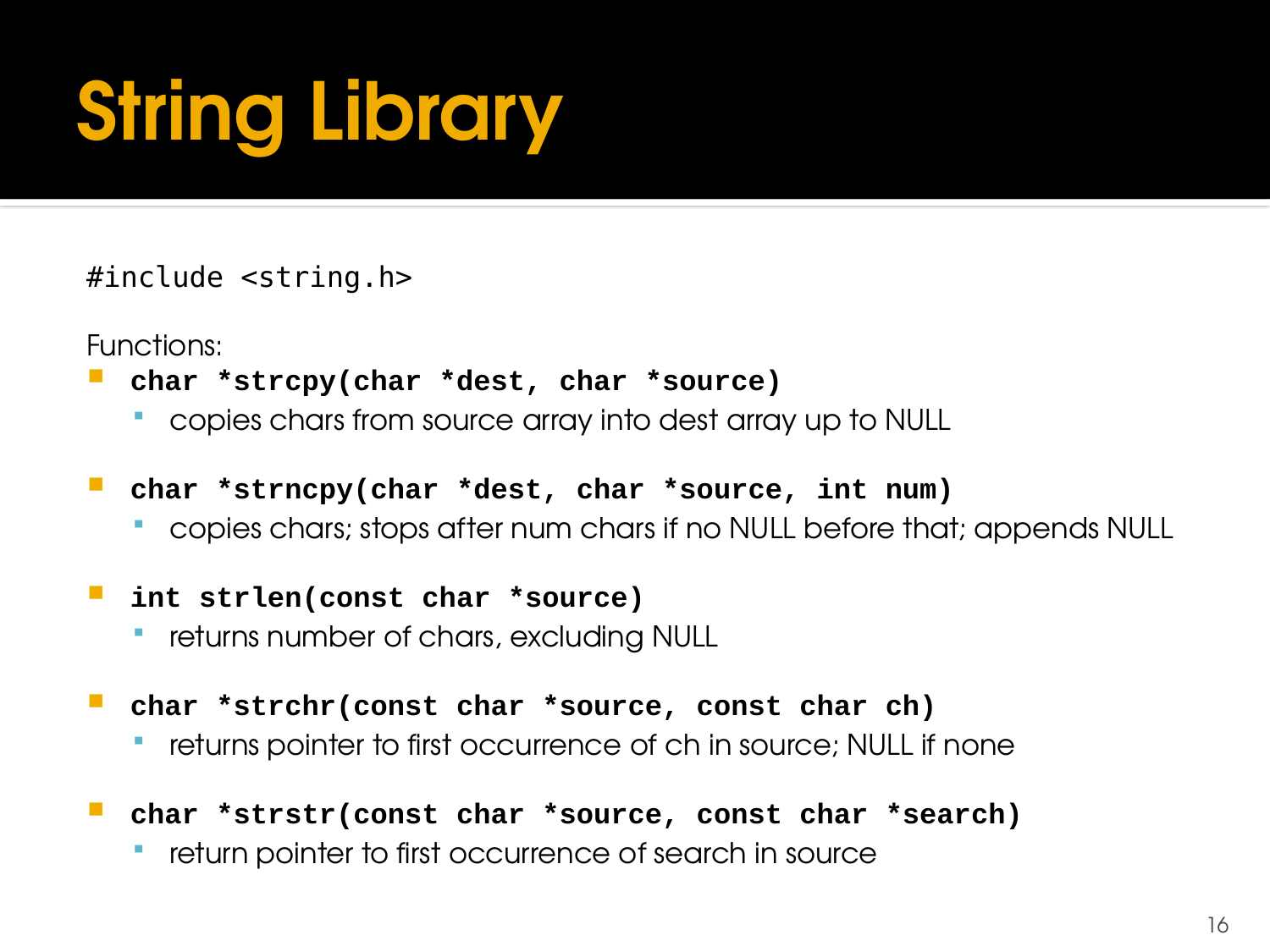

# String Library
#include <string.h>

Functions:
char *strcpy(char *dest, char *source)
copies chars from source array into dest array up to NULL

char *strncpy(char *dest, char *source, int num)
copies chars; stops after num chars if no NULL before that; appends NULL

int strlen(const char *source)
returns number of chars, excluding NULL

char *strchr(const char *source, const char ch)
returns pointer to first occurrence of ch in source; NULL if none

char *strstr(const char *source, const char *search)
return pointer to first occurrence of search in source
16